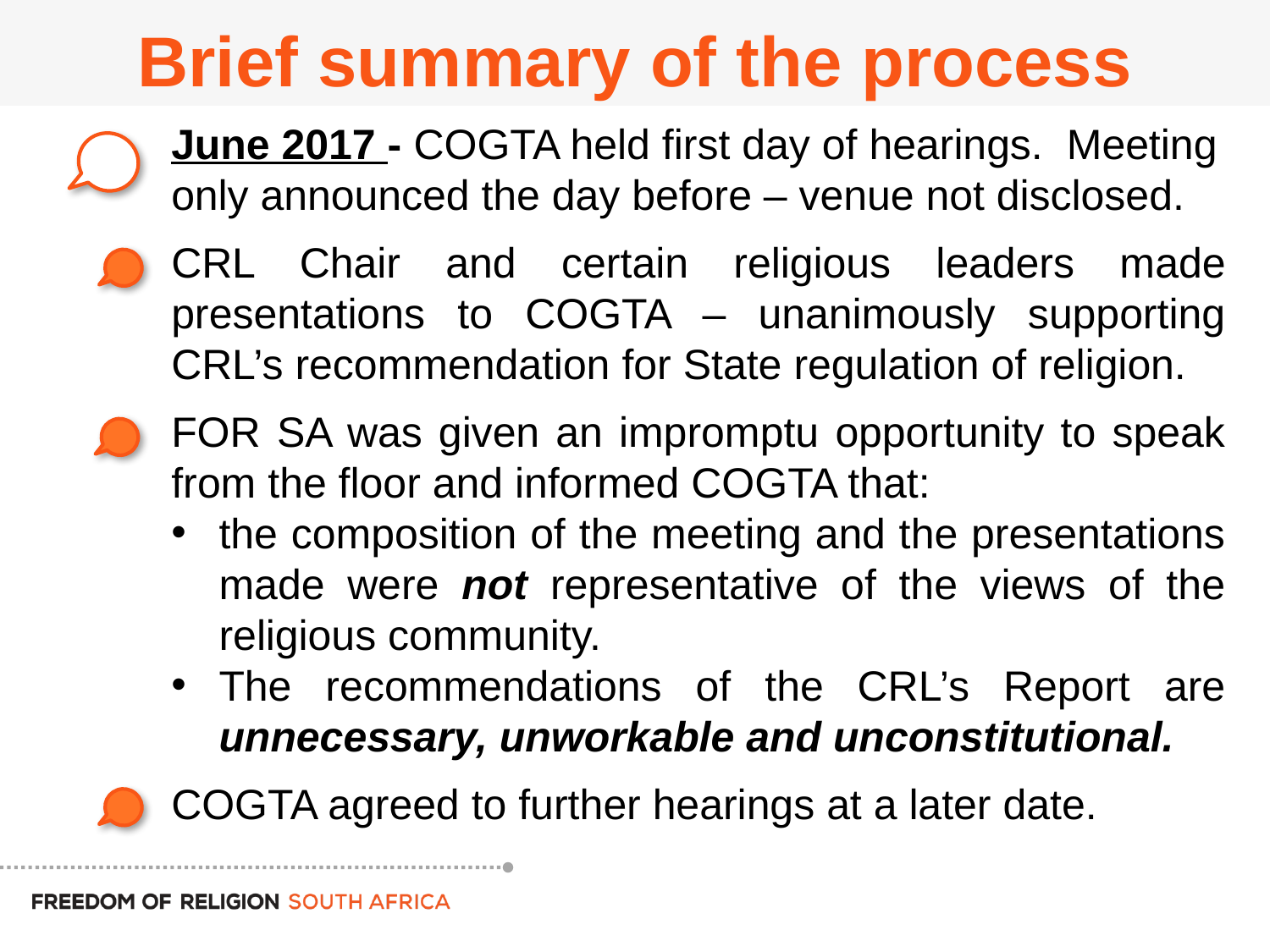

# Brief summary of the process
June 2017 - COGTA held first day of hearings.  Meeting only announced the day before – venue not disclosed.

CRL Chair and certain religious leaders made presentations to COGTA – unanimously supporting CRL’s recommendation for State regulation of religion.

FOR SA was given an impromptu opportunity to speak from the floor and informed COGTA that:
the composition of the meeting and the presentations made were not representative of the views of the religious community.
The recommendations of the CRL’s Report are unnecessary, unworkable and unconstitutional.

COGTA agreed to further hearings at a later date.